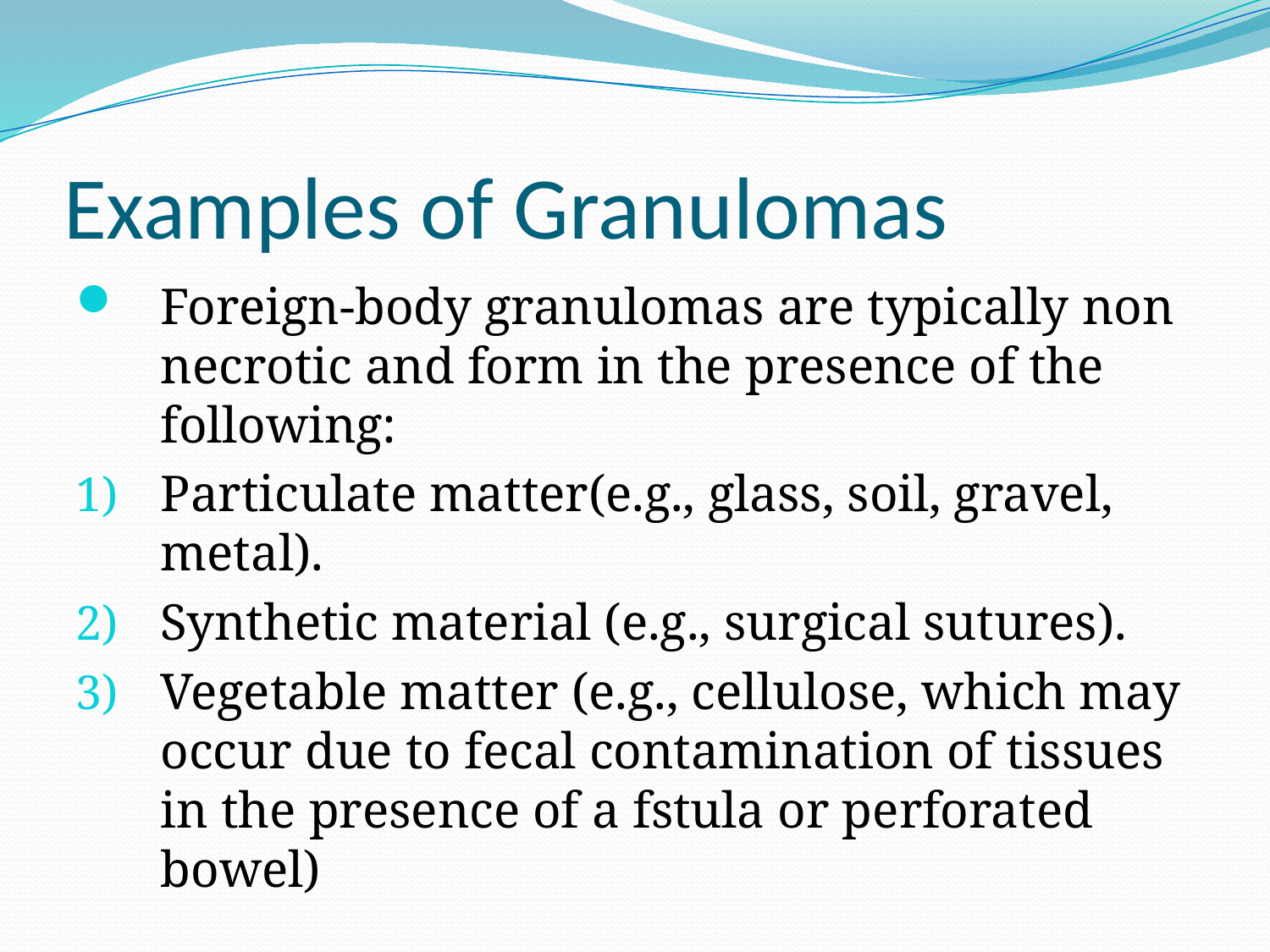

# Examples of Granulomas
Foreign-body granulomas are typically non necrotic and form in the presence of the following:
Particulate matter(e.g., glass, soil, gravel, metal).
Synthetic material (e.g., surgical sutures).
Vegetable matter (e.g., cellulose, which may occur due to fecal contamination of tissues in the presence of a fstula or perforated bowel)